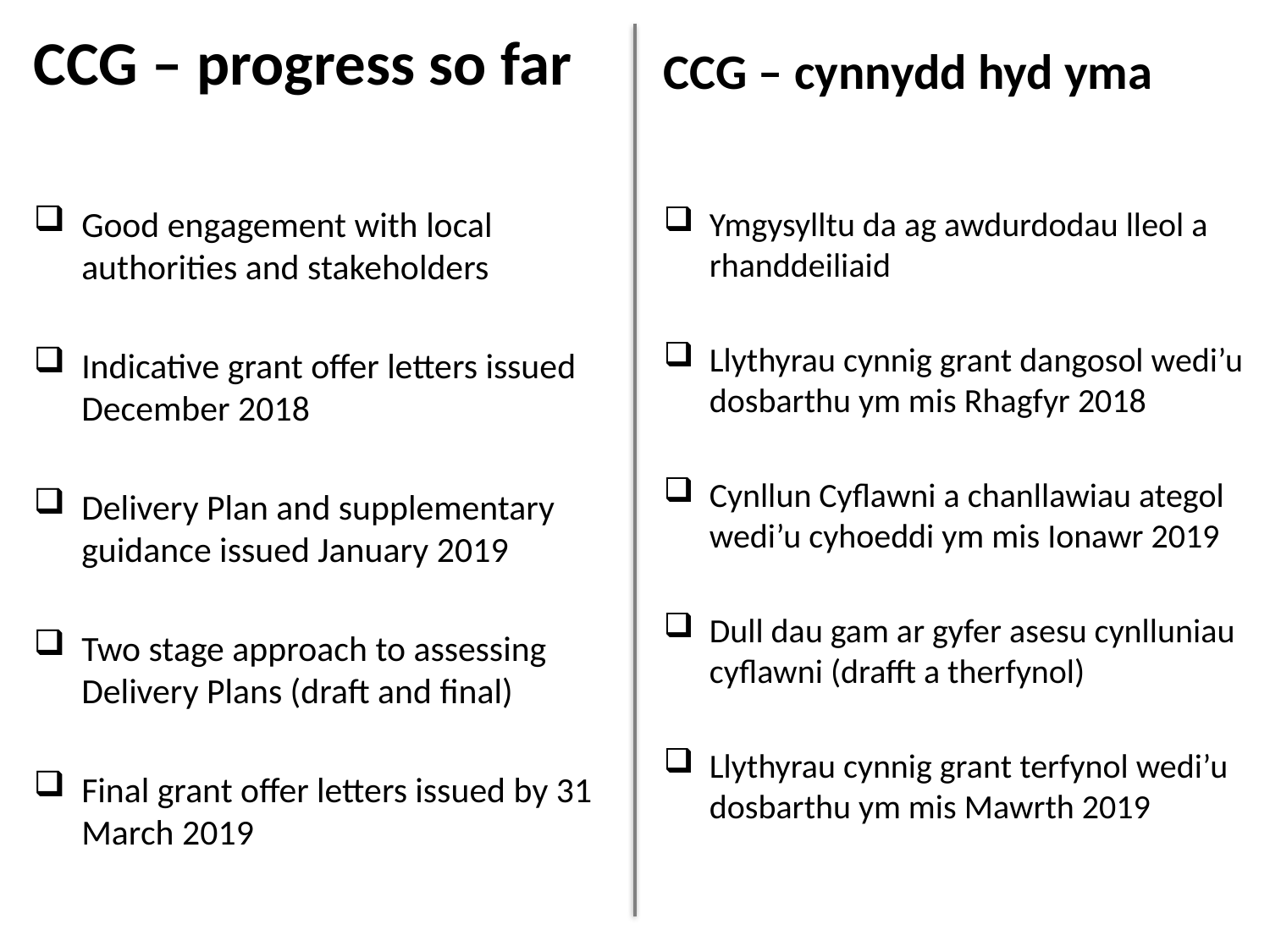

CCG – cynnydd hyd yma
# CCG – progress so far
Good engagement with local authorities and stakeholders

Indicative grant offer letters issued December 2018

Delivery Plan and supplementary guidance issued January 2019

Two stage approach to assessing Delivery Plans (draft and final)

Final grant offer letters issued by 31 March 2019
Ymgysylltu da ag awdurdodau lleol a rhanddeiliaid

Llythyrau cynnig grant dangosol wedi’u dosbarthu ym mis Rhagfyr 2018

Cynllun Cyflawni a chanllawiau ategol wedi’u cyhoeddi ym mis Ionawr 2019

Dull dau gam ar gyfer asesu cynlluniau cyflawni (drafft a therfynol)

Llythyrau cynnig grant terfynol wedi’u dosbarthu ym mis Mawrth 2019